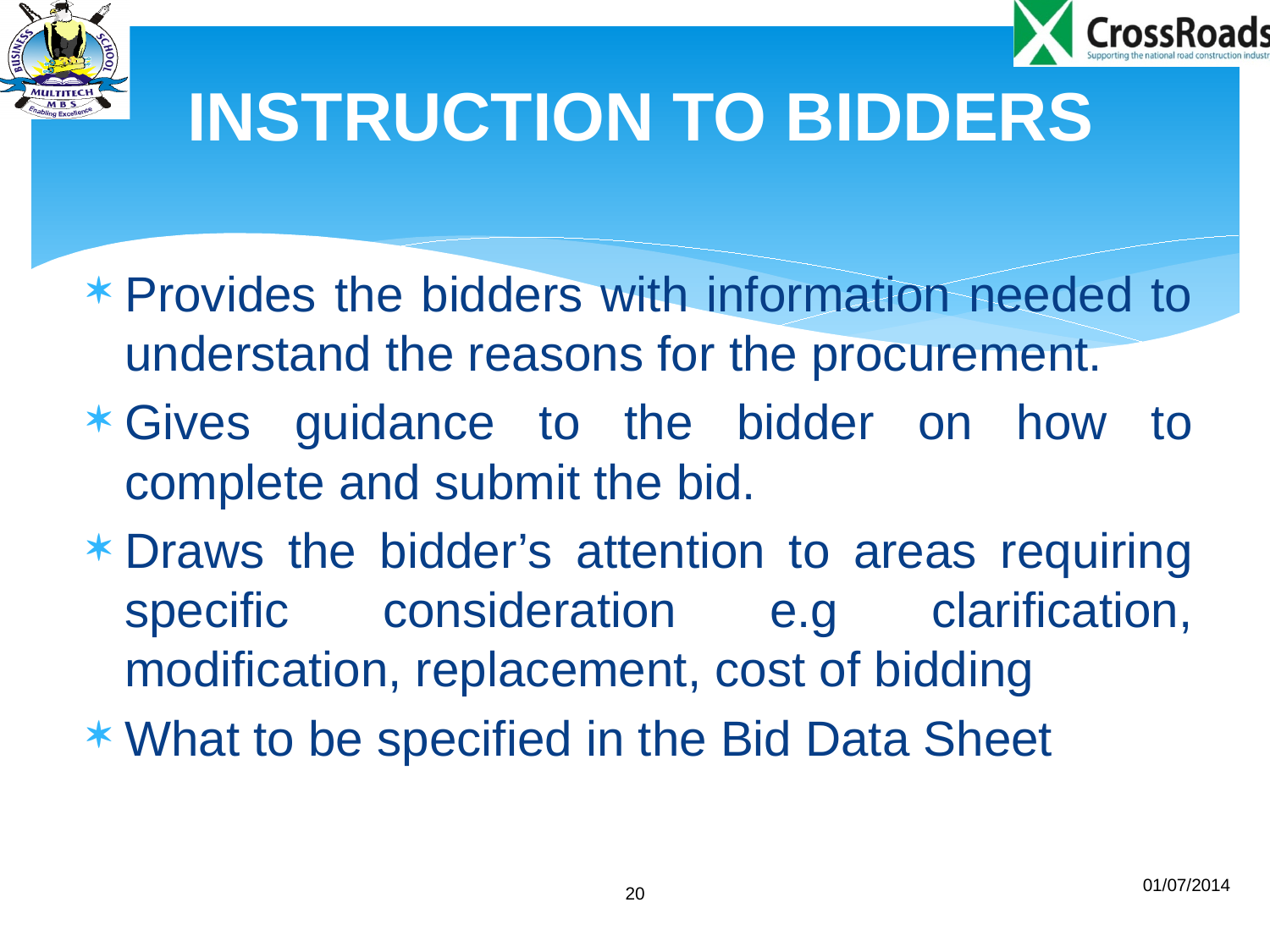

# INSTRUCTION TO BIDDERS
Provides the bidders with information needed to understand the reasons for the procurement.
Gives guidance to the bidder on how to complete and submit the bid.
Draws the bidder’s attention to areas requiring specific consideration e.g clarification, modification, replacement, cost of bidding
What to be specified in the Bid Data Sheet

20
01/07/2014